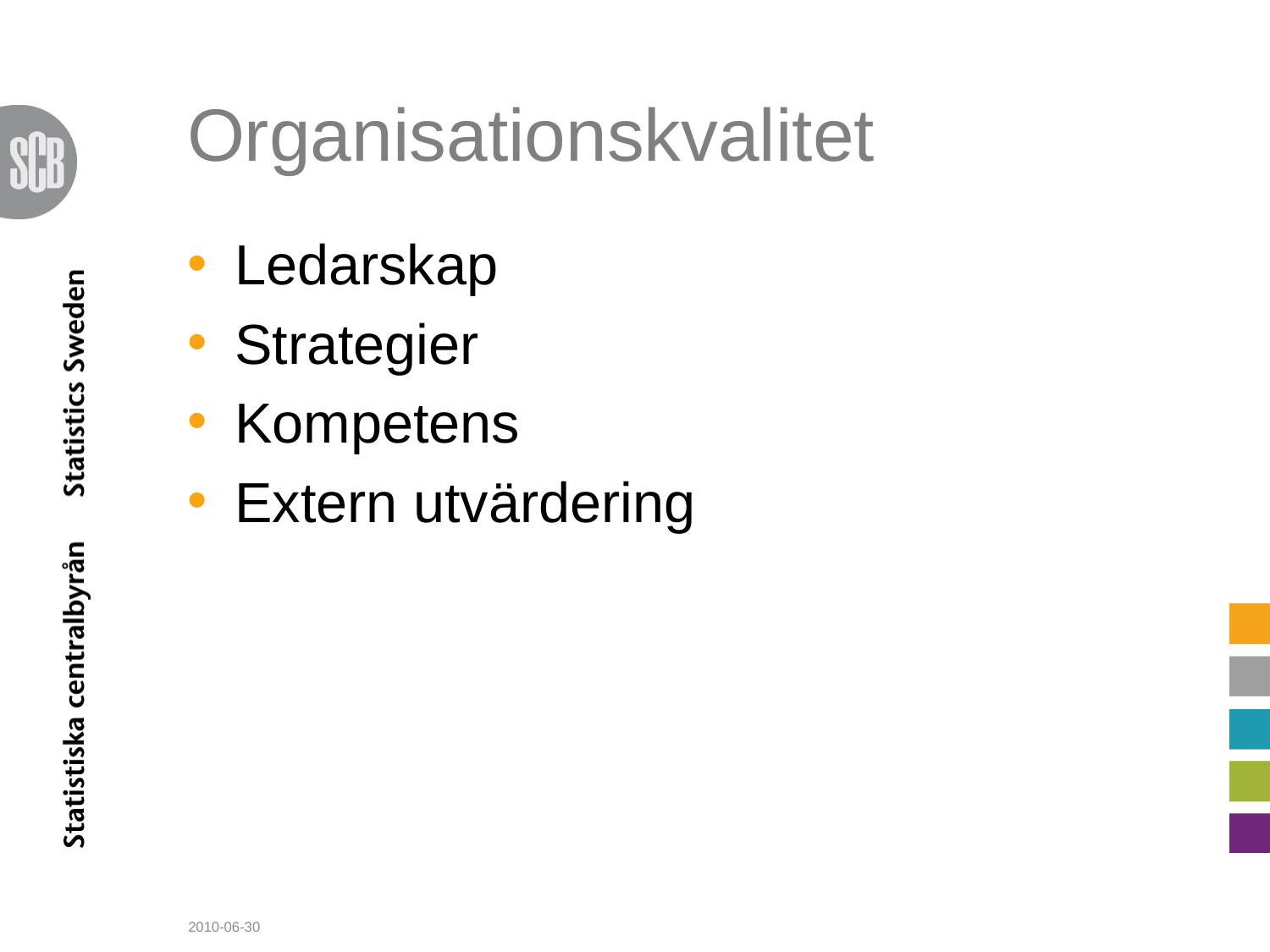

# Organisationskvalitet
Ledarskap
Strategier
Kompetens
Extern utvärdering
2010-06-30